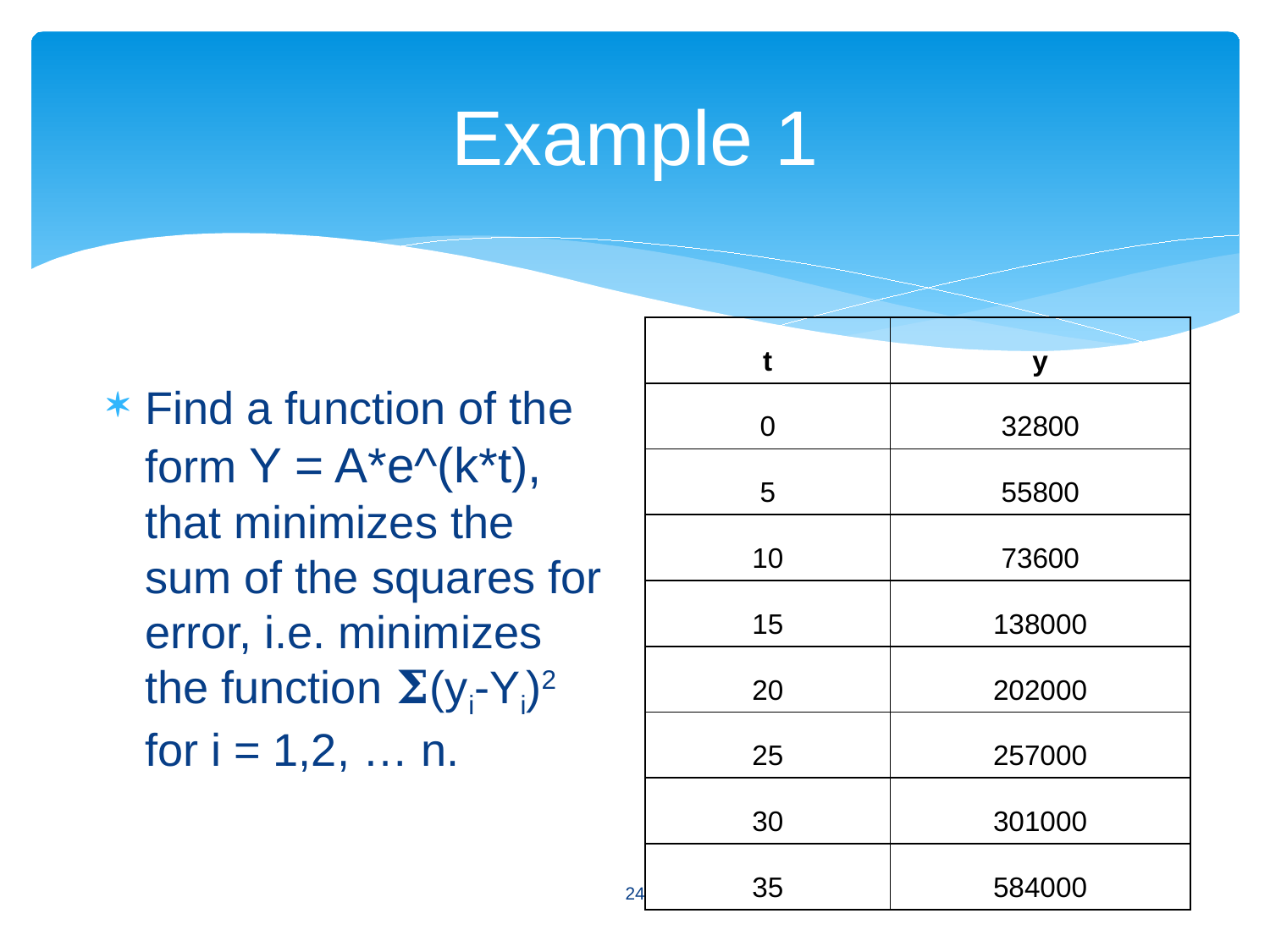

# Example 1
| t | y |
| --- | --- |
| 0 | 32800 |
| 5 | 55800 |
| 10 | 73600 |
| 15 | 138000 |
| 20 | 202000 |
| 25 | 257000 |
| 30 | 301000 |
| 35 | 584000 |
Find a function of the form Y = A*e^(k*t), that minimizes the sum of the squares for error, i.e. minimizes the function 𝚺(yi-Yi)2 for i = 1,2, … n.
24